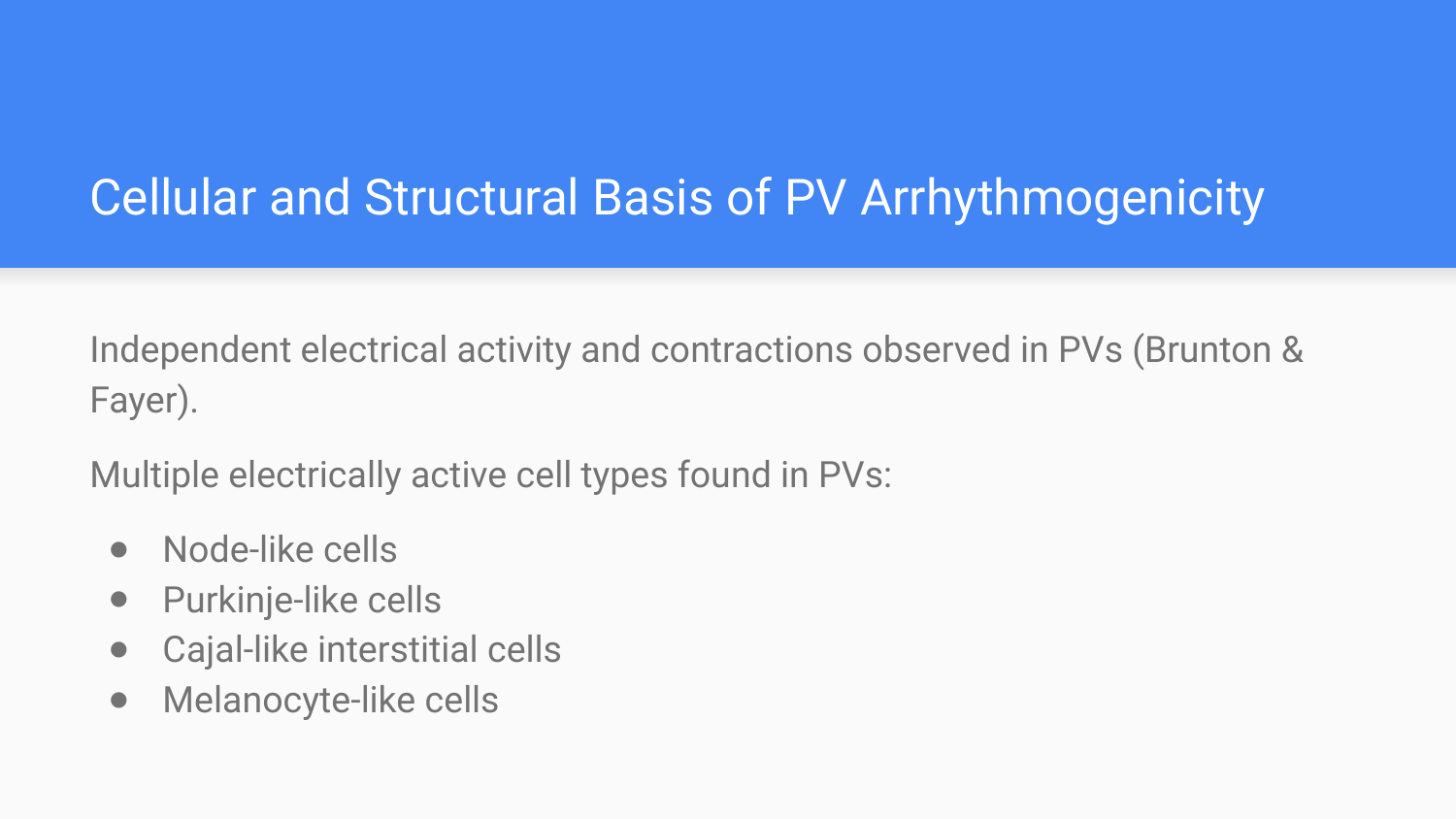

# Cellular and Structural Basis of PV Arrhythmogenicity
Independent electrical activity and contractions observed in PVs (Brunton & Fayer).
Multiple electrically active cell types found in PVs:
Node-like cells
Purkinje-like cells
Cajal-like interstitial cells
Melanocyte-like cells